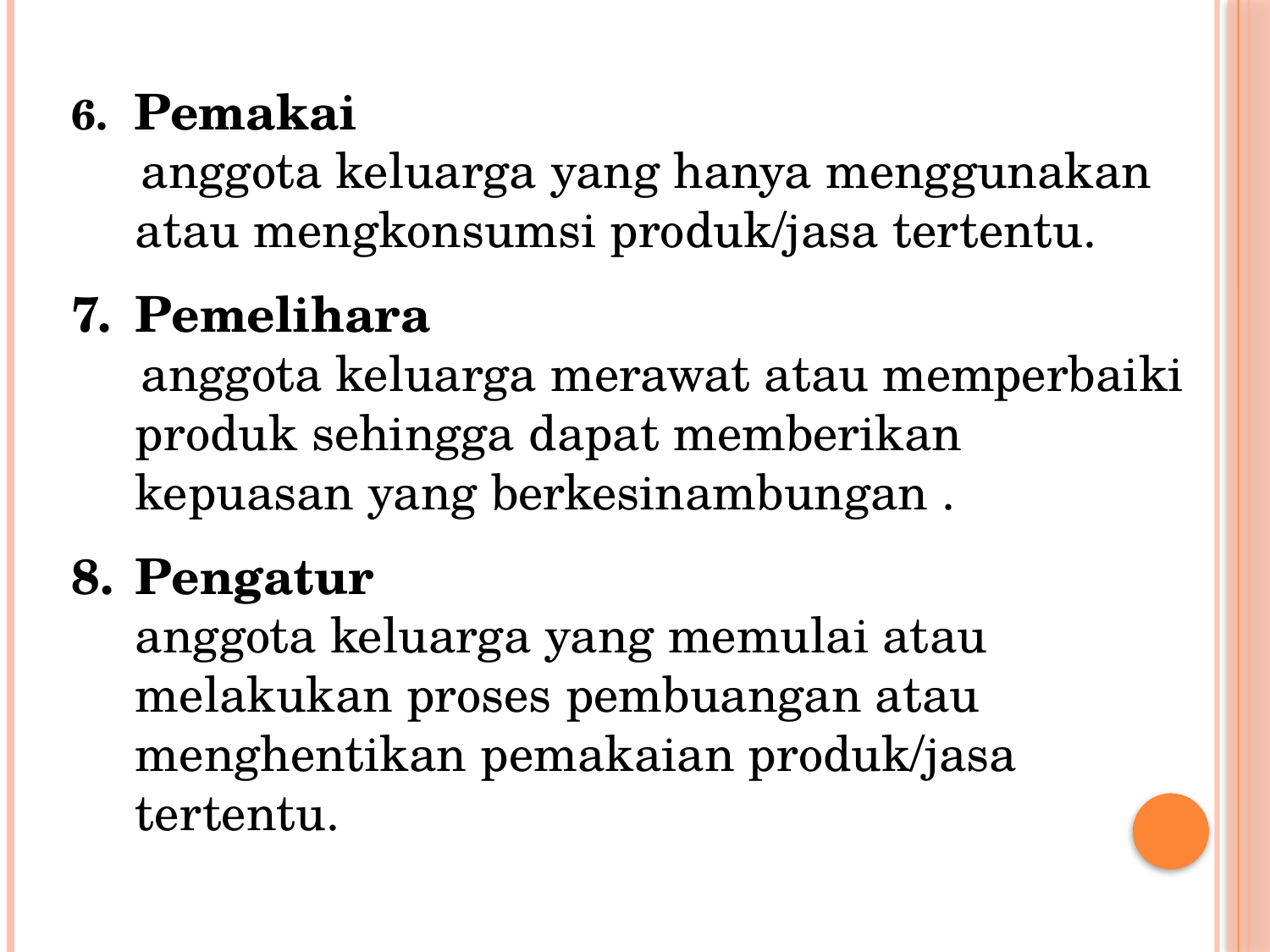

6.	Pemakai
 anggota keluarga yang hanya menggunakan atau mengkonsumsi produk/jasa tertentu.

7.	Pemelihara
 anggota keluarga merawat atau memperbaiki produk sehingga dapat memberikan kepuasan yang berkesinambungan .

8.	Pengatur
anggota keluarga yang memulai atau melakukan proses pembuangan atau menghentikan pemakaian produk/jasa tertentu.